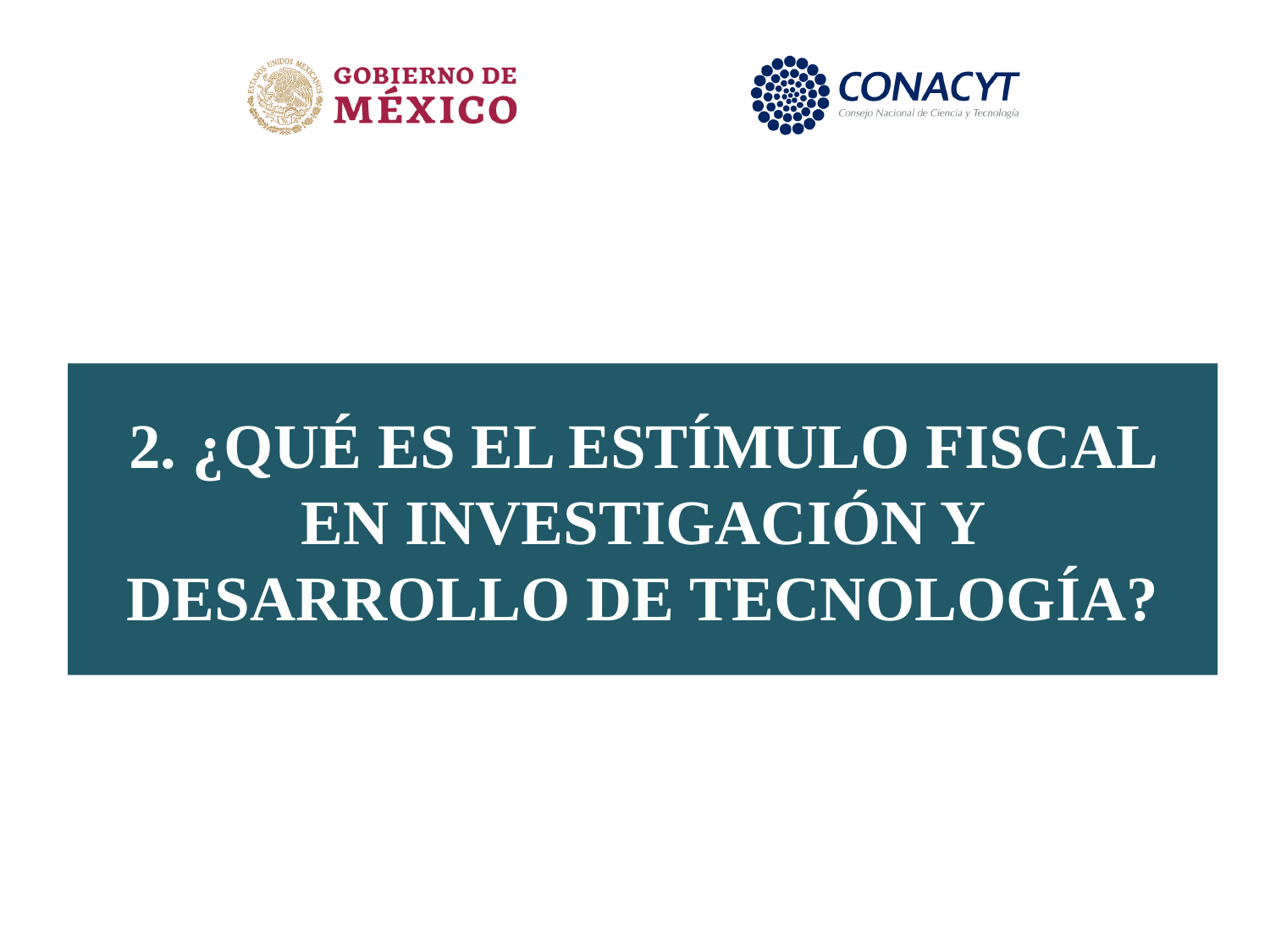

# 2. ¿QUÉ ES EL ESTÍMULO FISCAL EN INVESTIGACIÓN Y DESARROLLO DE TECNOLOGÍA?